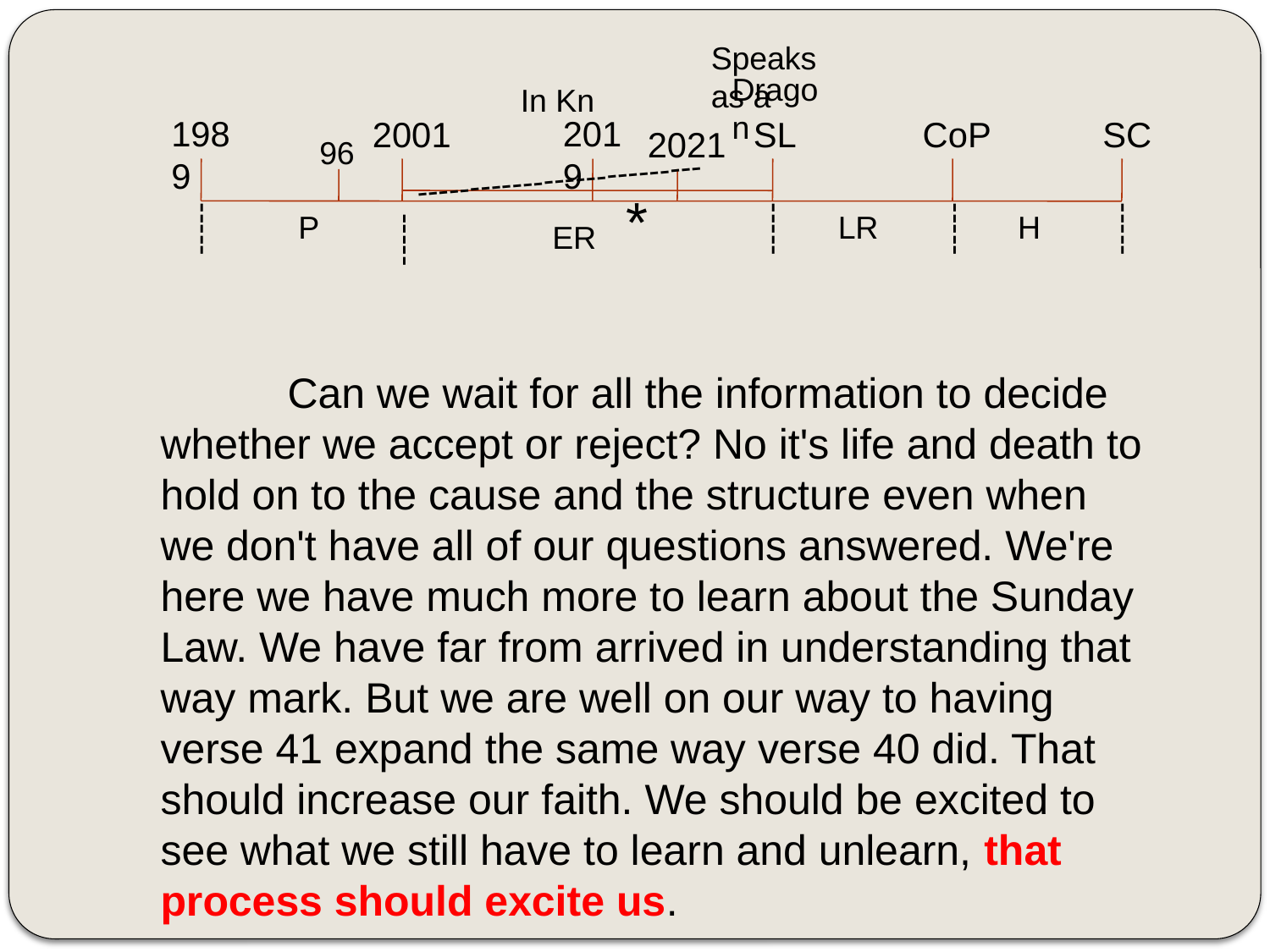

Speaks as a
Dragon
In Kn
1989
2001
2019
SL
CoP
SC
2021
96
---------------------------
*
P
LR
H
-----
-----
ER
-----
-----
-----
	Can we wait for all the information to decide whether we accept or reject? No it's life and death to hold on to the cause and the structure even when we don't have all of our questions answered. We're here we have much more to learn about the Sunday Law. We have far from arrived in understanding that way mark. But we are well on our way to having verse 41 expand the same way verse 40 did. That should increase our faith. We should be excited to see what we still have to learn and unlearn, that process should excite us.